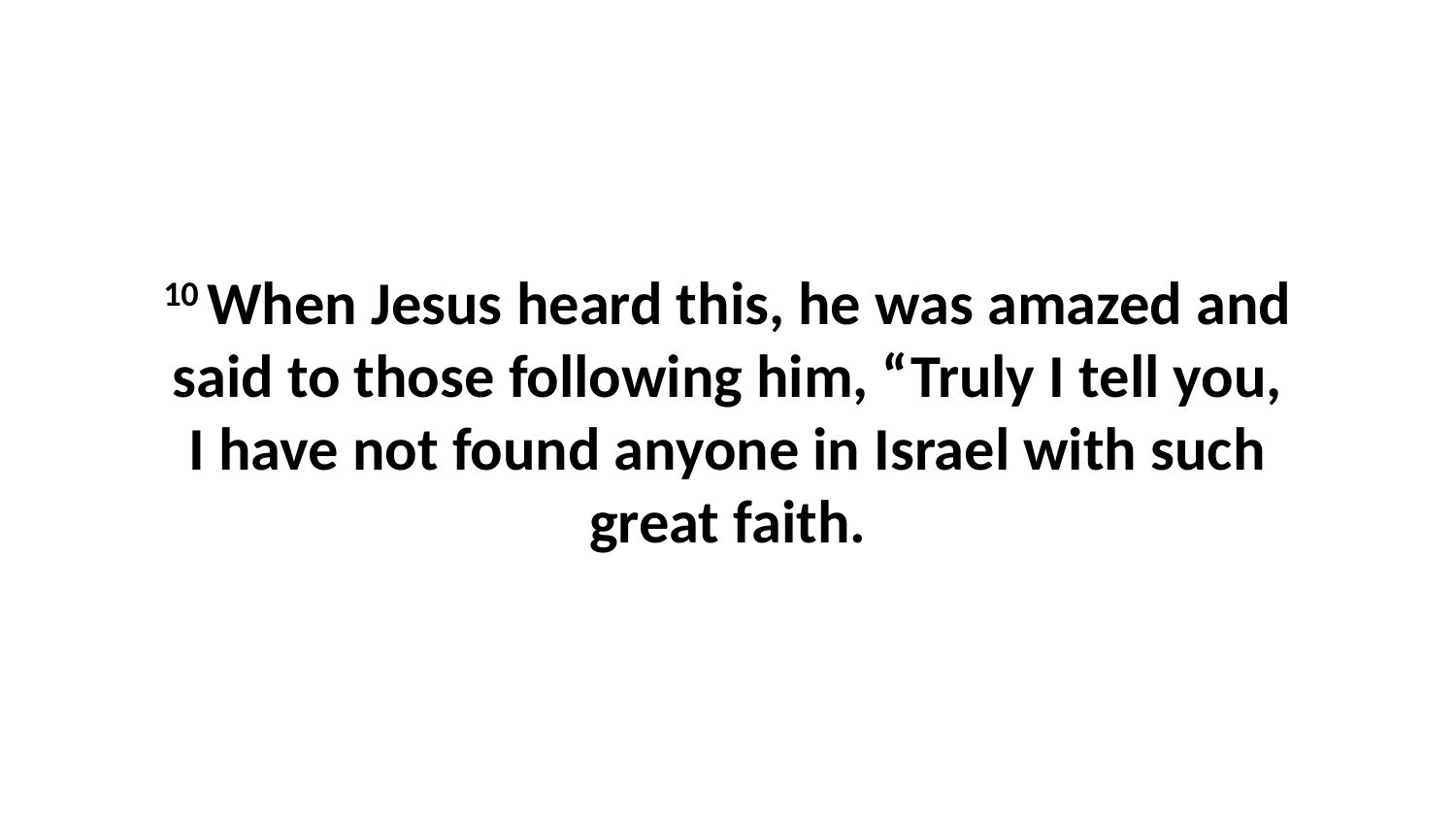

10 When Jesus heard this, he was amazed and said to those following him, “Truly I tell you, I have not found anyone in Israel with such great faith.